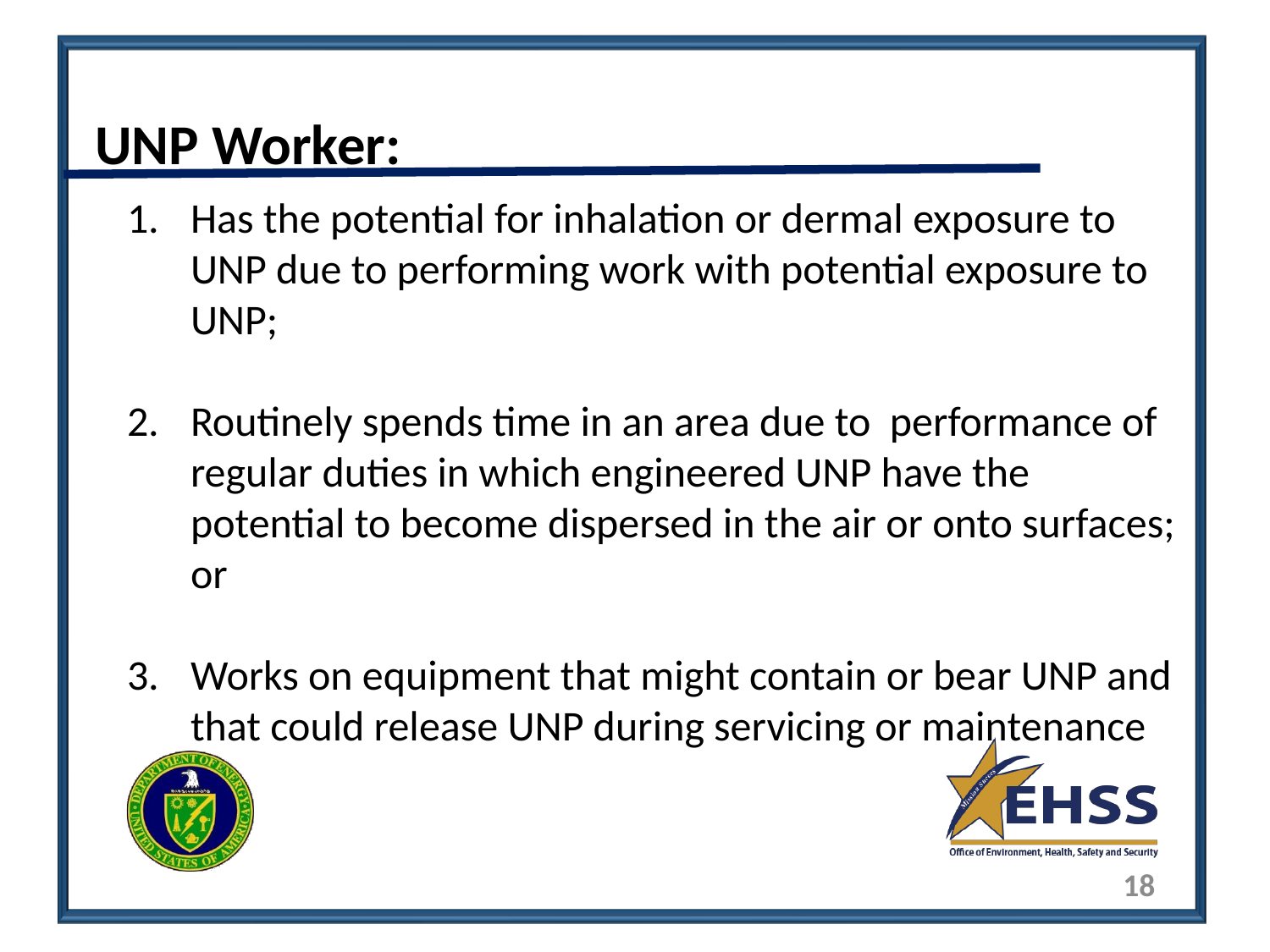

# UNP Worker:
Has the potential for inhalation or dermal exposure to UNP due to performing work with potential exposure to UNP;

Routinely spends time in an area due to  performance of regular duties in which engineered UNP have the potential to become dispersed in the air or onto surfaces; or

Works on equipment that might contain or bear UNP and  that could release UNP during servicing or maintenance

18